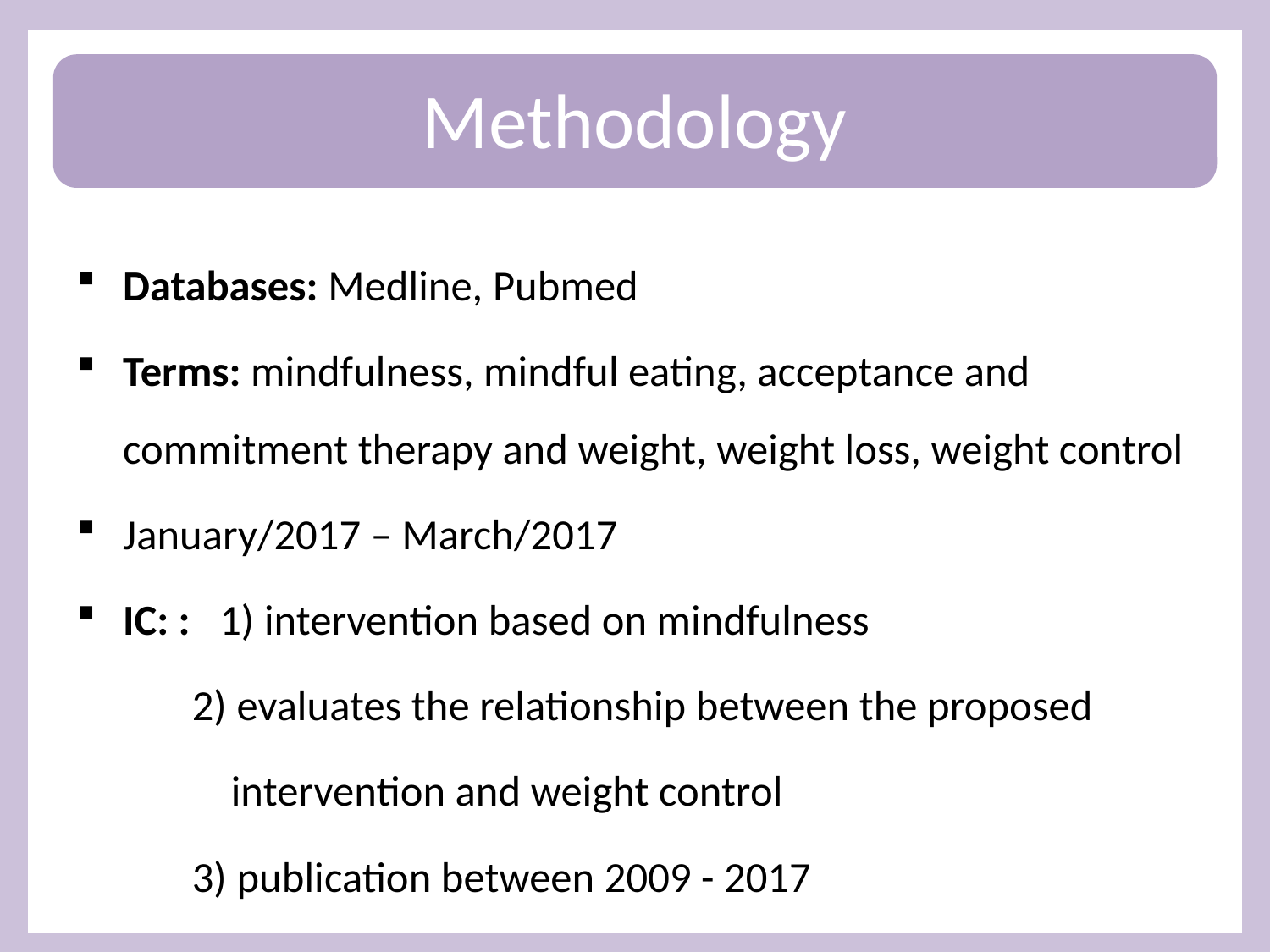

# Methodology

Databases: Medline, Pubmed
Terms: mindfulness, mindful eating, acceptance and commitment therapy and weight, weight loss, weight control
January/2017 – March/2017
IC: :   1) intervention based on mindfulness
	  2) evaluates the relationship between the proposed
	      intervention and weight control
	  3) publication between 2009 - 2017